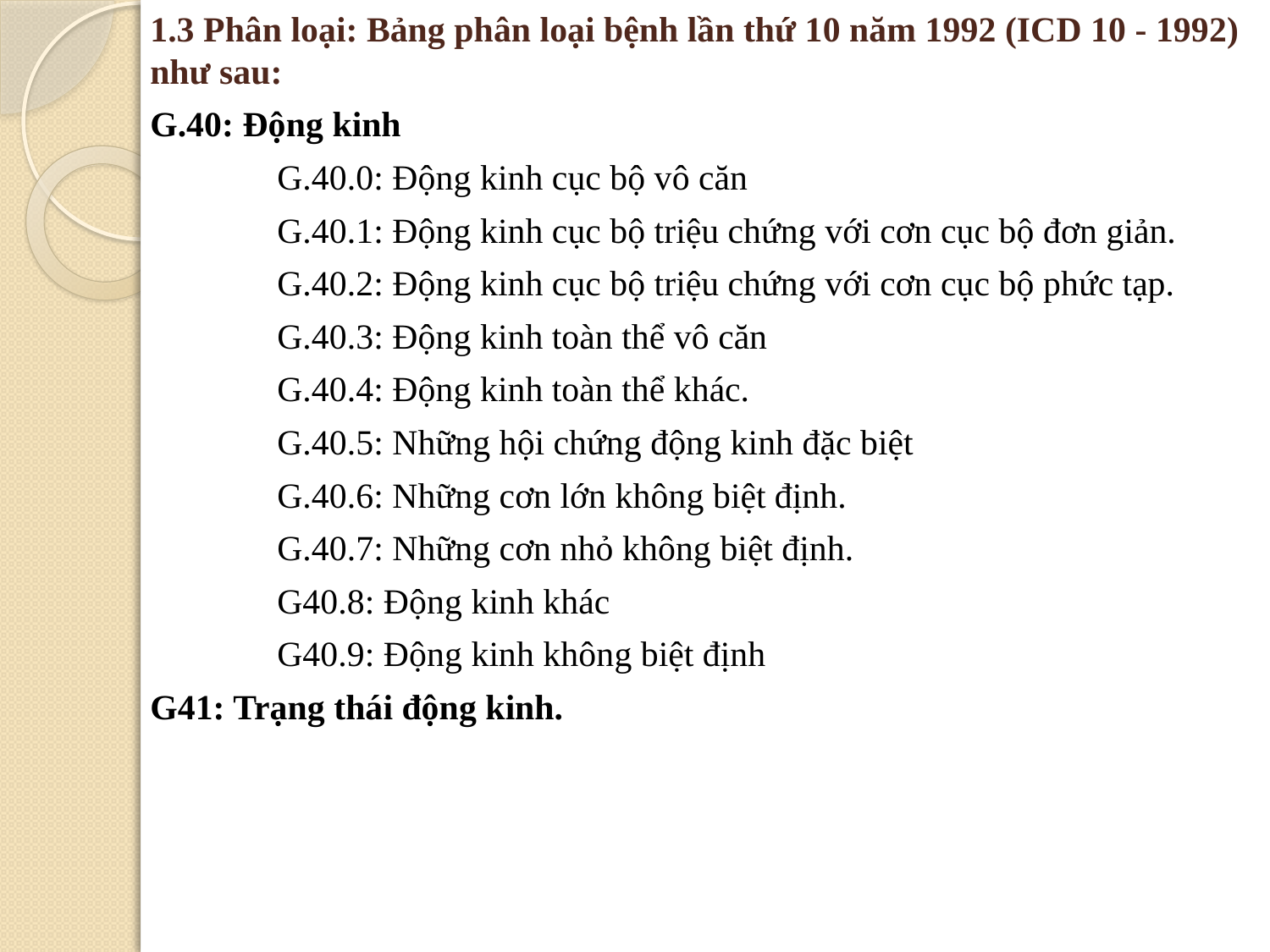

1.3 Phân loại: Bảng phân loại bệnh lần thứ 10 năm 1992 (ICD 10 - 1992) như sau:
G.40: Động kinh
	G.40.0: Động kinh cục bộ vô căn
	G.40.1: Động kinh cục bộ triệu chứng với cơn cục bộ đơn giản.
	G.40.2: Động kinh cục bộ triệu chứng với cơn cục bộ phức tạp.
	G.40.3: Động kinh toàn thể vô căn
	G.40.4: Động kinh toàn thể khác.
	G.40.5: Những hội chứng động kinh đặc biệt
	G.40.6: Những cơn lớn không biệt định.
	G.40.7: Những cơn nhỏ không biệt định.
	G40.8: Động kinh khác
	G40.9: Động kinh không biệt định
G41: Trạng thái động kinh.